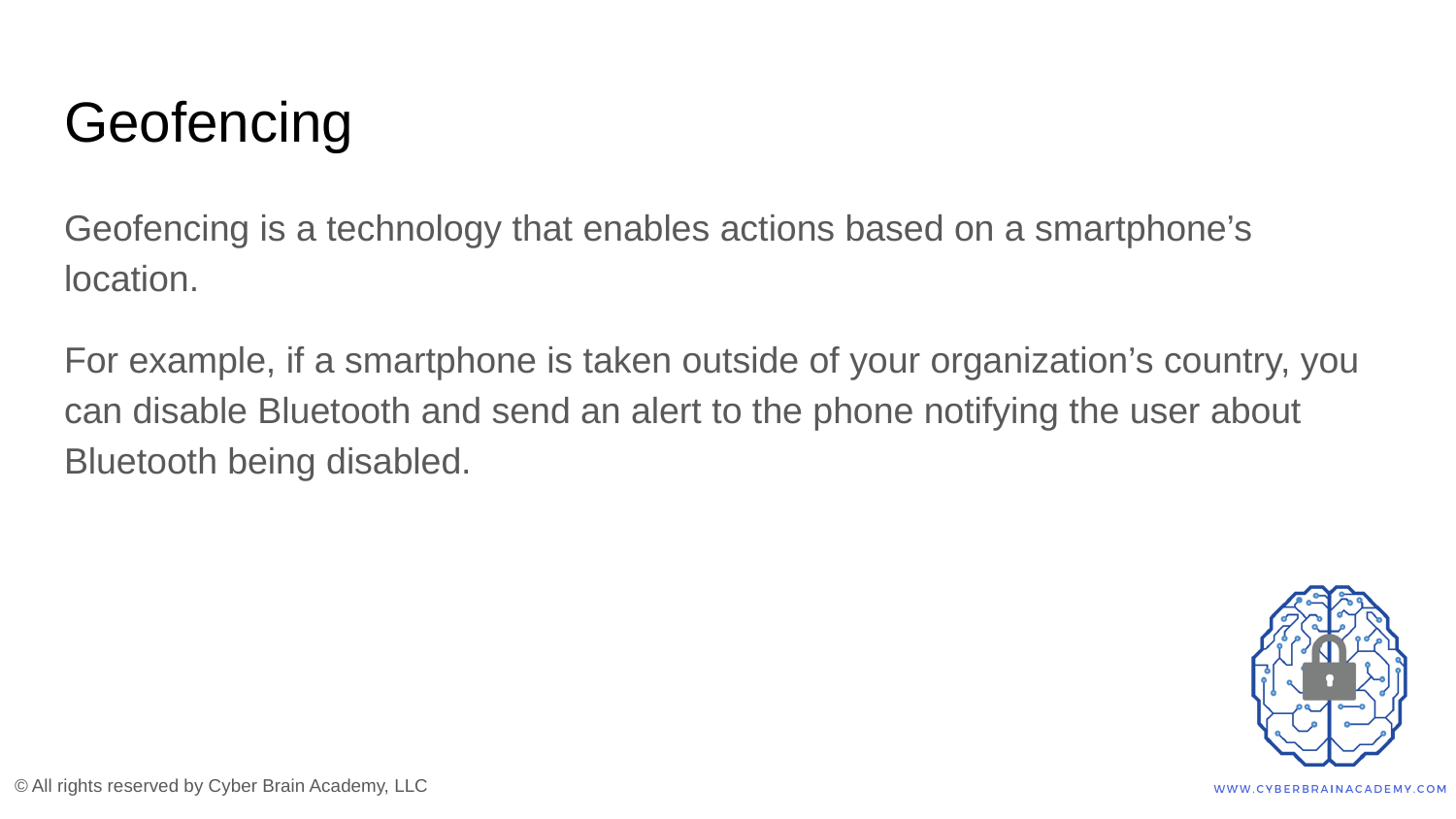

# Geofencing

Geofencing is a technology that enables actions based on a smartphone’s location.
For example, if a smartphone is taken outside of your organization’s country, you can disable Bluetooth and send an alert to the phone notifying the user about Bluetooth being disabled.